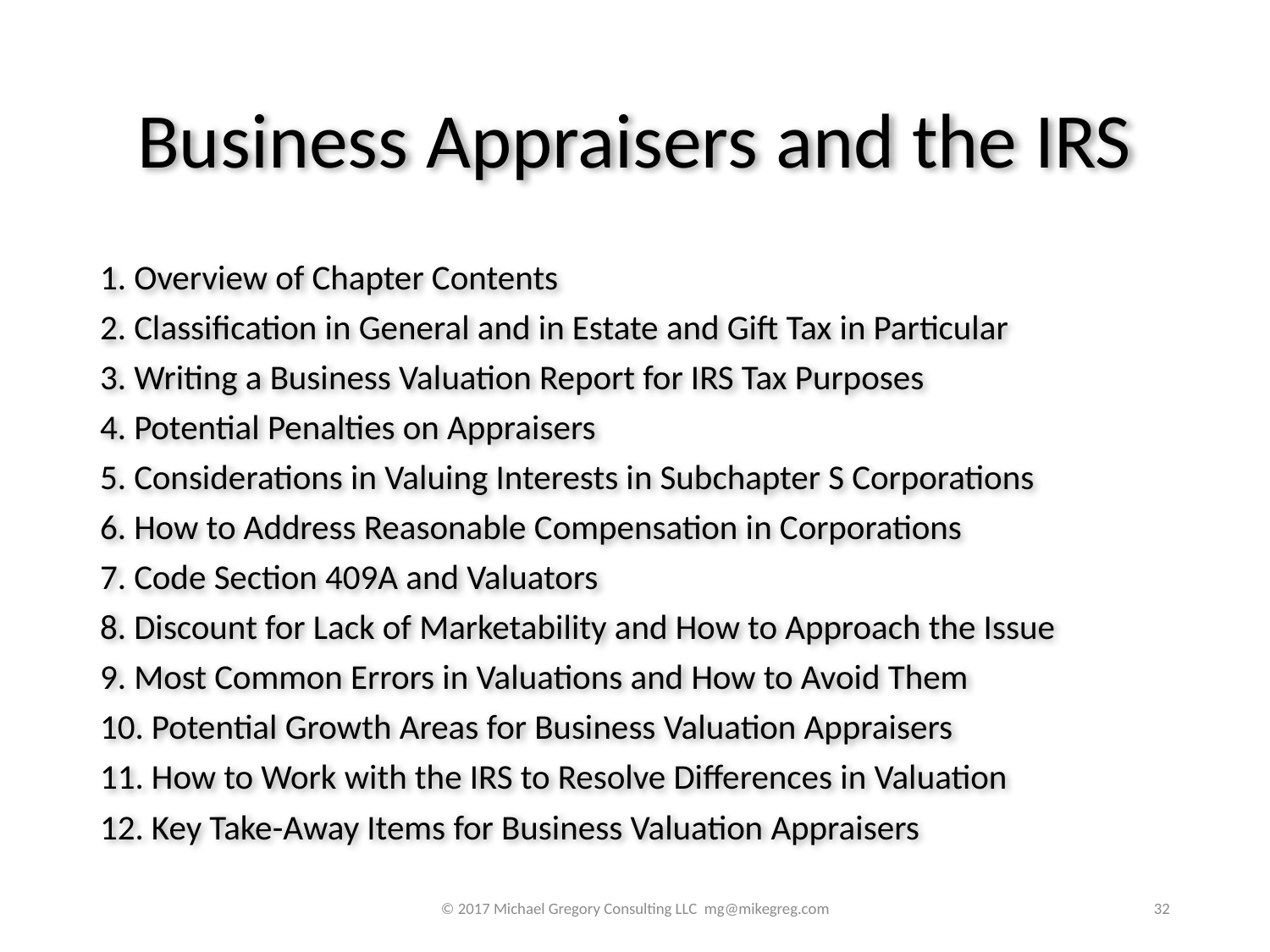

# Business Appraisers and the IRS
1. Overview of Chapter Contents
2. Classification in General and in Estate and Gift Tax in Particular
3. Writing a Business Valuation Report for IRS Tax Purposes
4. Potential Penalties on Appraisers
5. Considerations in Valuing Interests in Subchapter S Corporations
6. How to Address Reasonable Compensation in Corporations
7. Code Section 409A and Valuators
8. Discount for Lack of Marketability and How to Approach the Issue
9. Most Common Errors in Valuations and How to Avoid Them
10. Potential Growth Areas for Business Valuation Appraisers
11. How to Work with the IRS to Resolve Differences in Valuation
12. Key Take-Away Items for Business Valuation Appraisers

© 2017 Michael Gregory Consulting LLC  mg@mikegreg.com
32